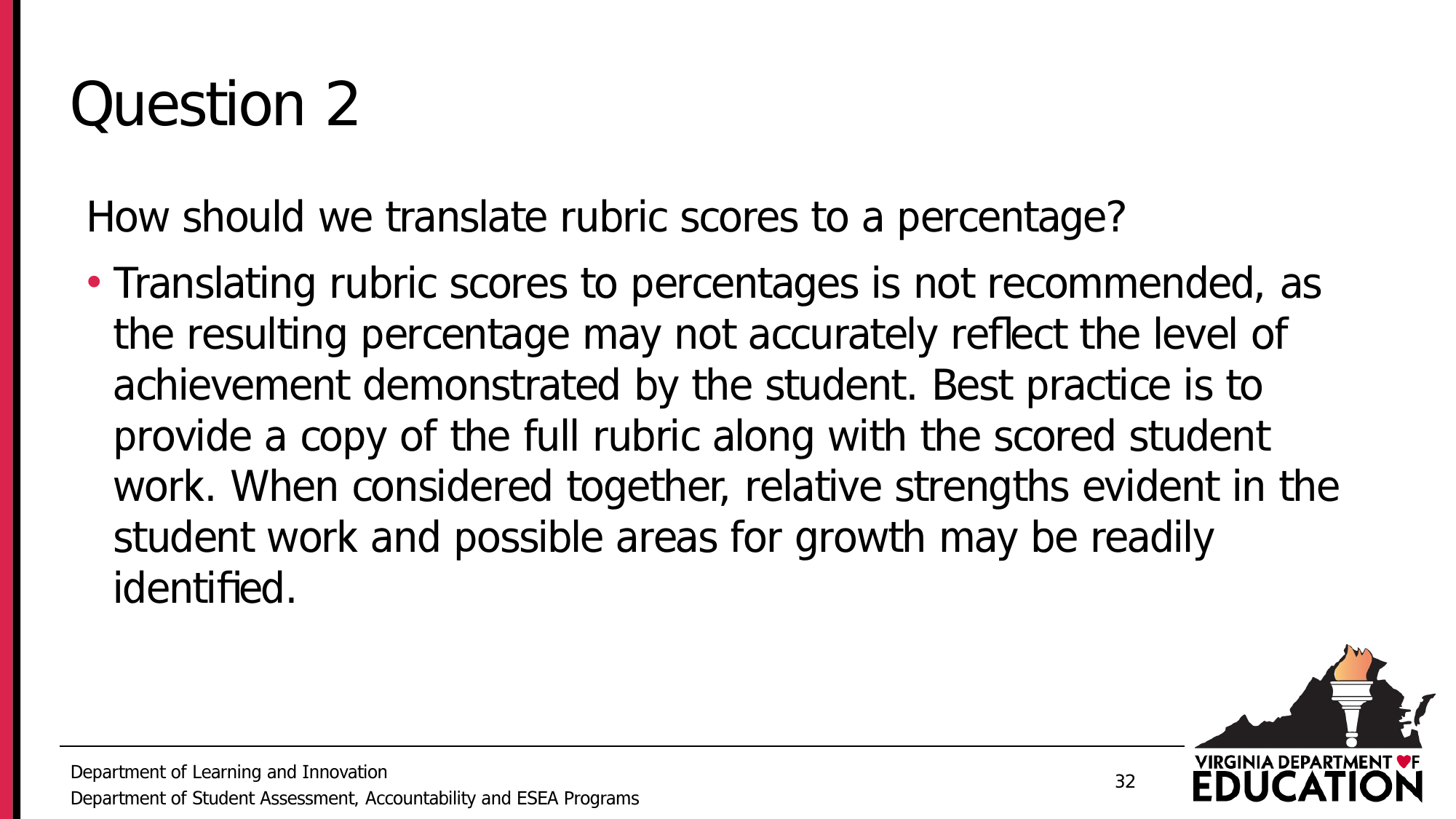

# Question 2
How should we translate rubric scores to a percentage?
Translating rubric scores to percentages is not recommended, as the resulting percentage may not accurately reflect the level of achievement demonstrated by the student. Best practice is to provide a copy of the full rubric along with the scored student work. When considered together, relative strengths evident in the student work and possible areas for growth may be readily identified.
32